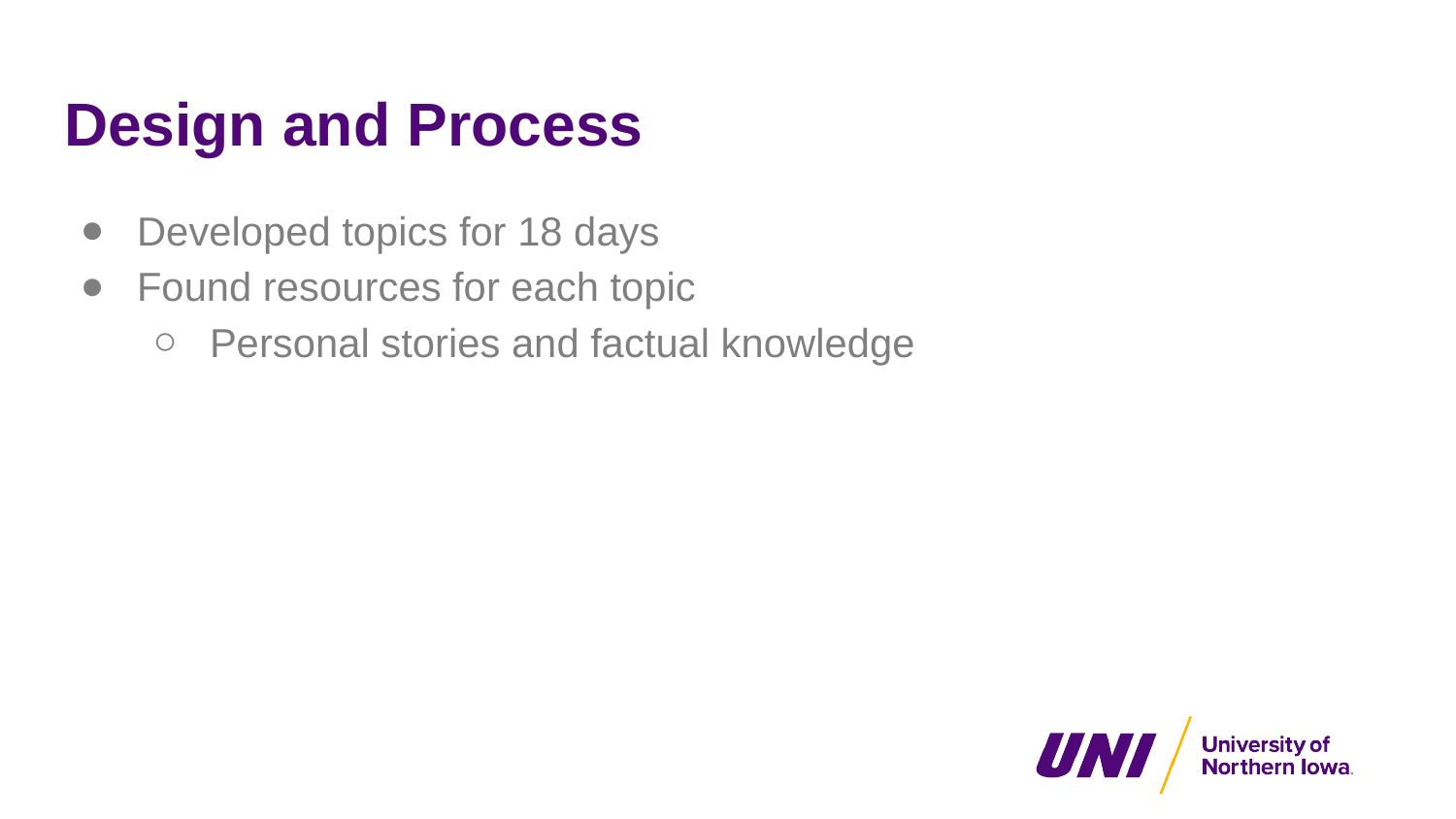

# Design and Process
Developed topics for 18 days
Found resources for each topic
Personal stories and factual knowledge